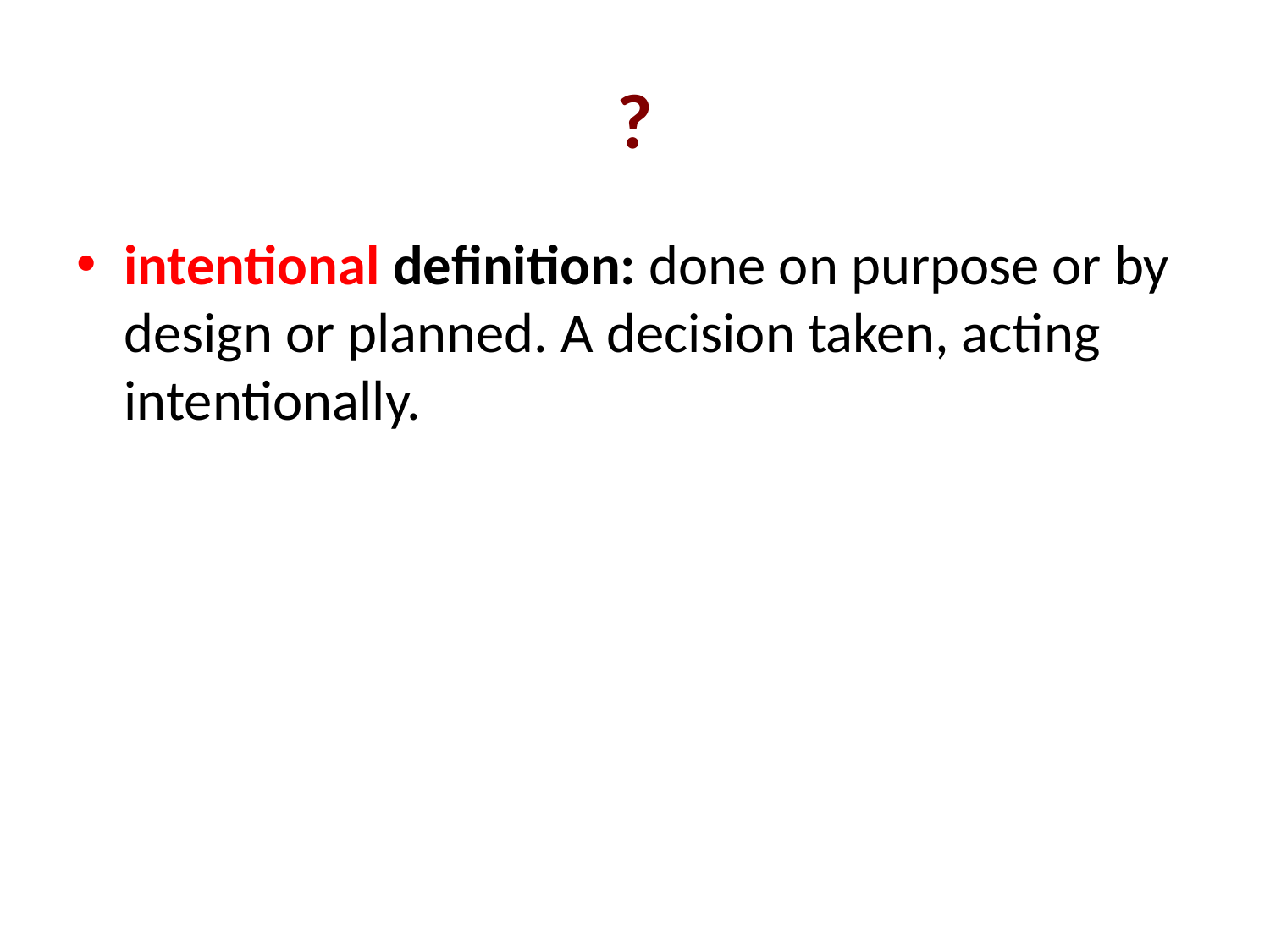

# ?
intentional definition: done on purpose or by design or planned. A decision taken, acting intentionally.